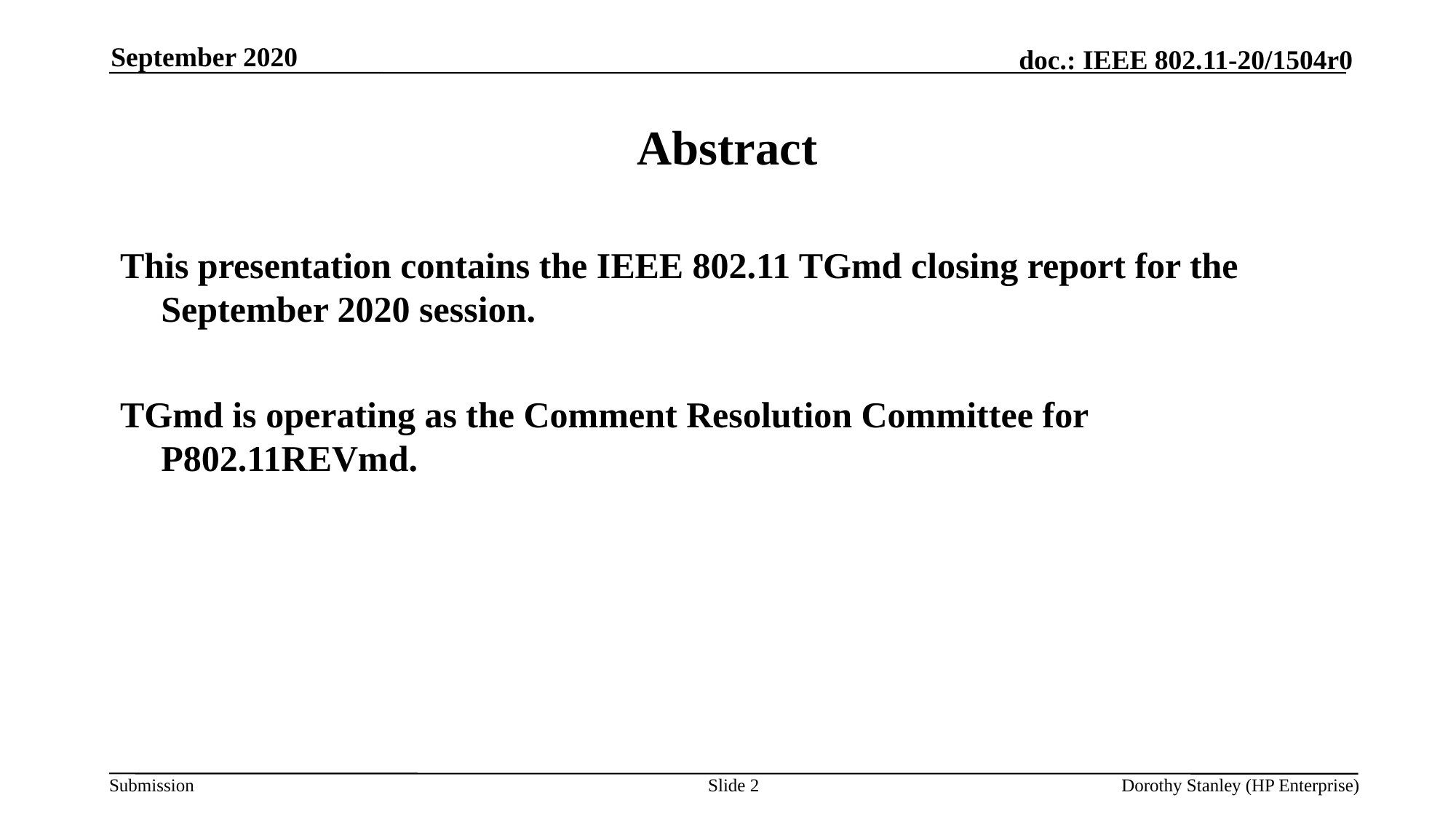

September 2020
# Abstract
This presentation contains the IEEE 802.11 TGmd closing report for the September 2020 session.

TGmd is operating as the Comment Resolution Committee for P802.11REVmd.
Slide 2
Dorothy Stanley (HP Enterprise)